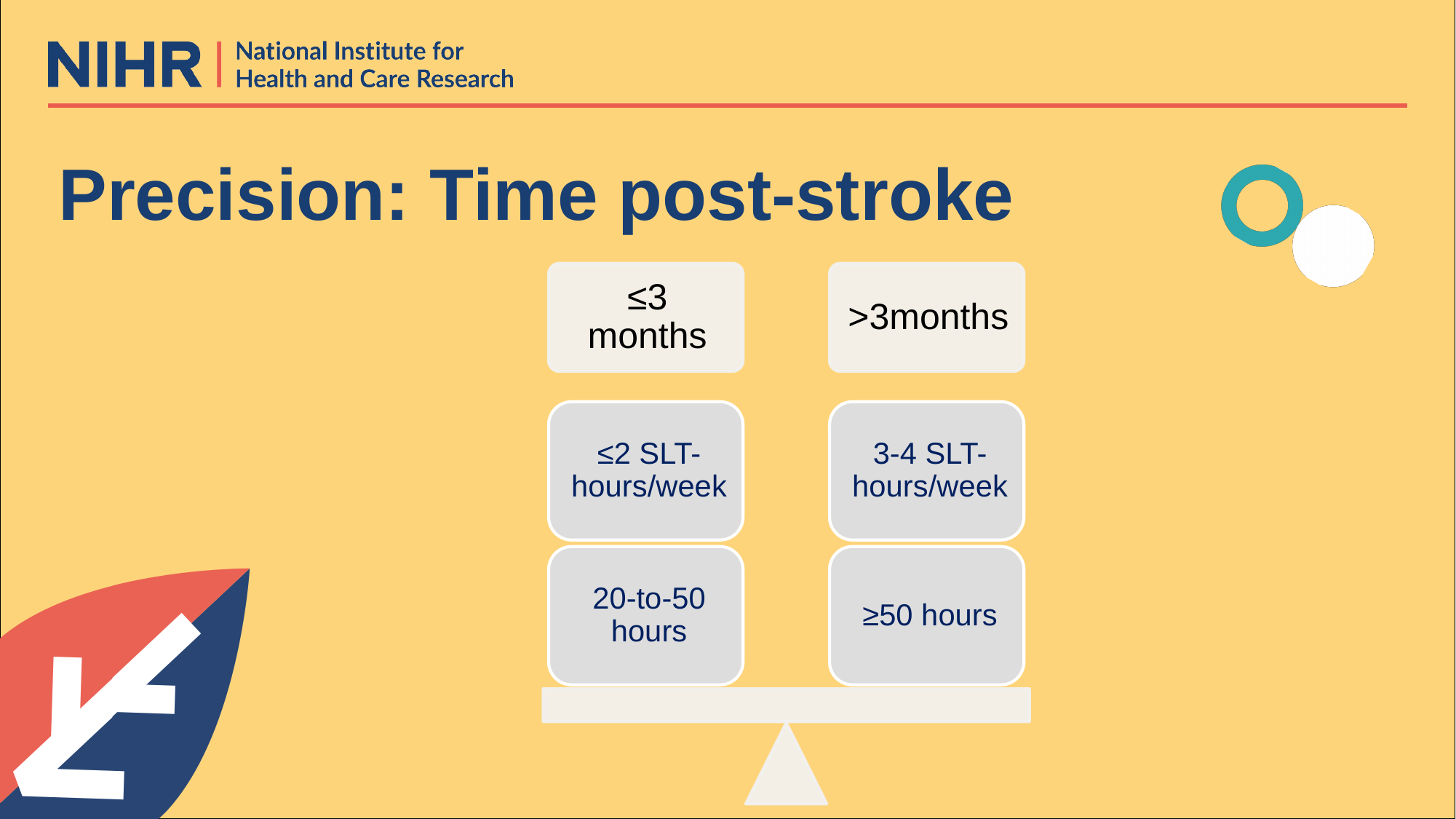

# Precision: Time post-stroke
≤3 months
>3months
≥50 hours
3-4 SLT-hours/week
20-to-50 hours
≤2 SLT-hours/week